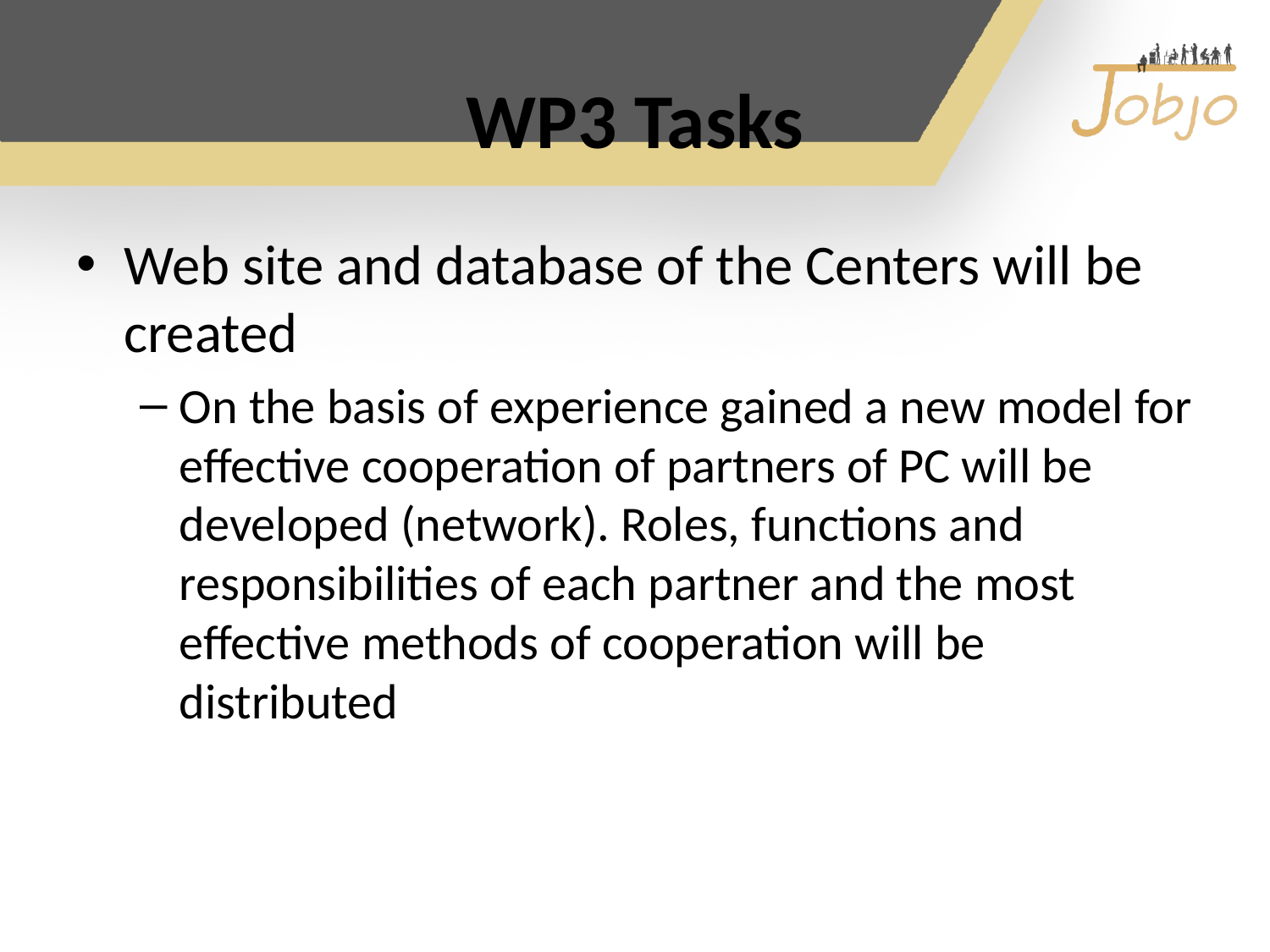

# WP3 Tasks
Web site and database of the Centers will be created
On the basis of experience gained a new model for effective cooperation of partners of PC will be developed (network). Roles, functions and responsibilities of each partner and the most effective methods of cooperation will be distributed